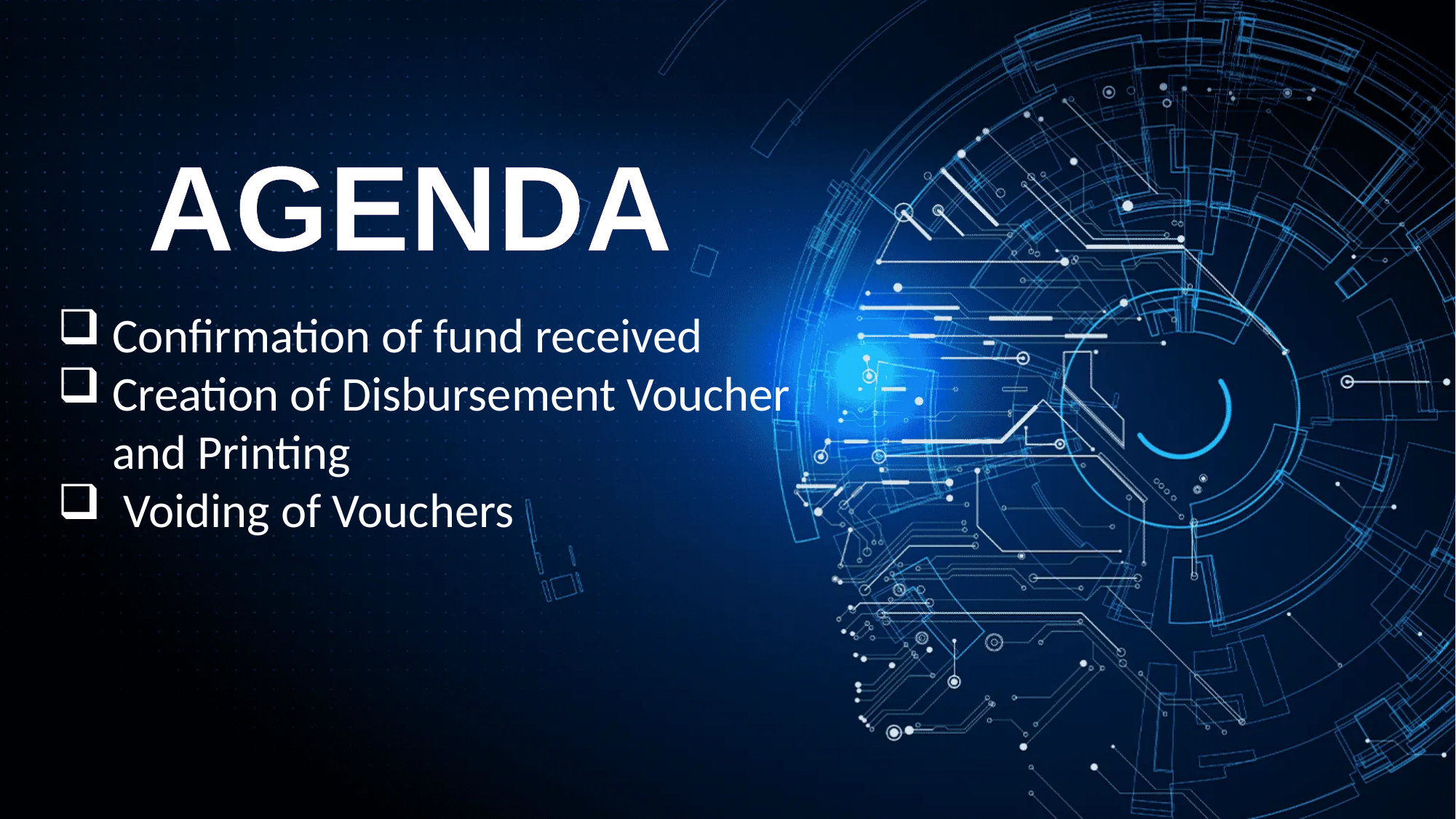

AGENDA
Confirmation of fund received
Creation of Disbursement Voucher and Printing
 Voiding of Vouchers